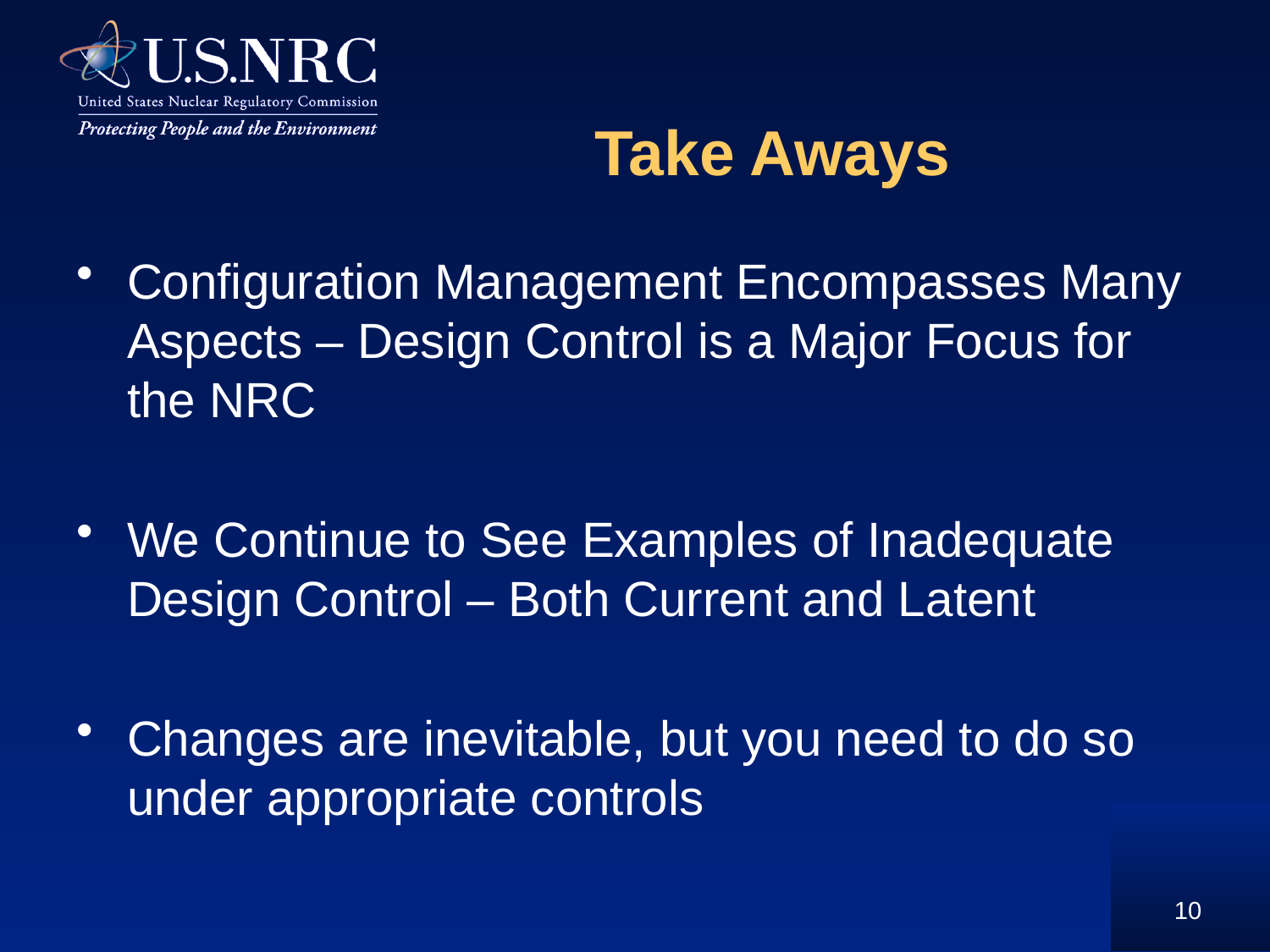

# Take Aways
Configuration Management Encompasses Many Aspects – Design Control is a Major Focus for the NRC

We Continue to See Examples of Inadequate Design Control – Both Current and Latent

Changes are inevitable, but you need to do so under appropriate controls
10